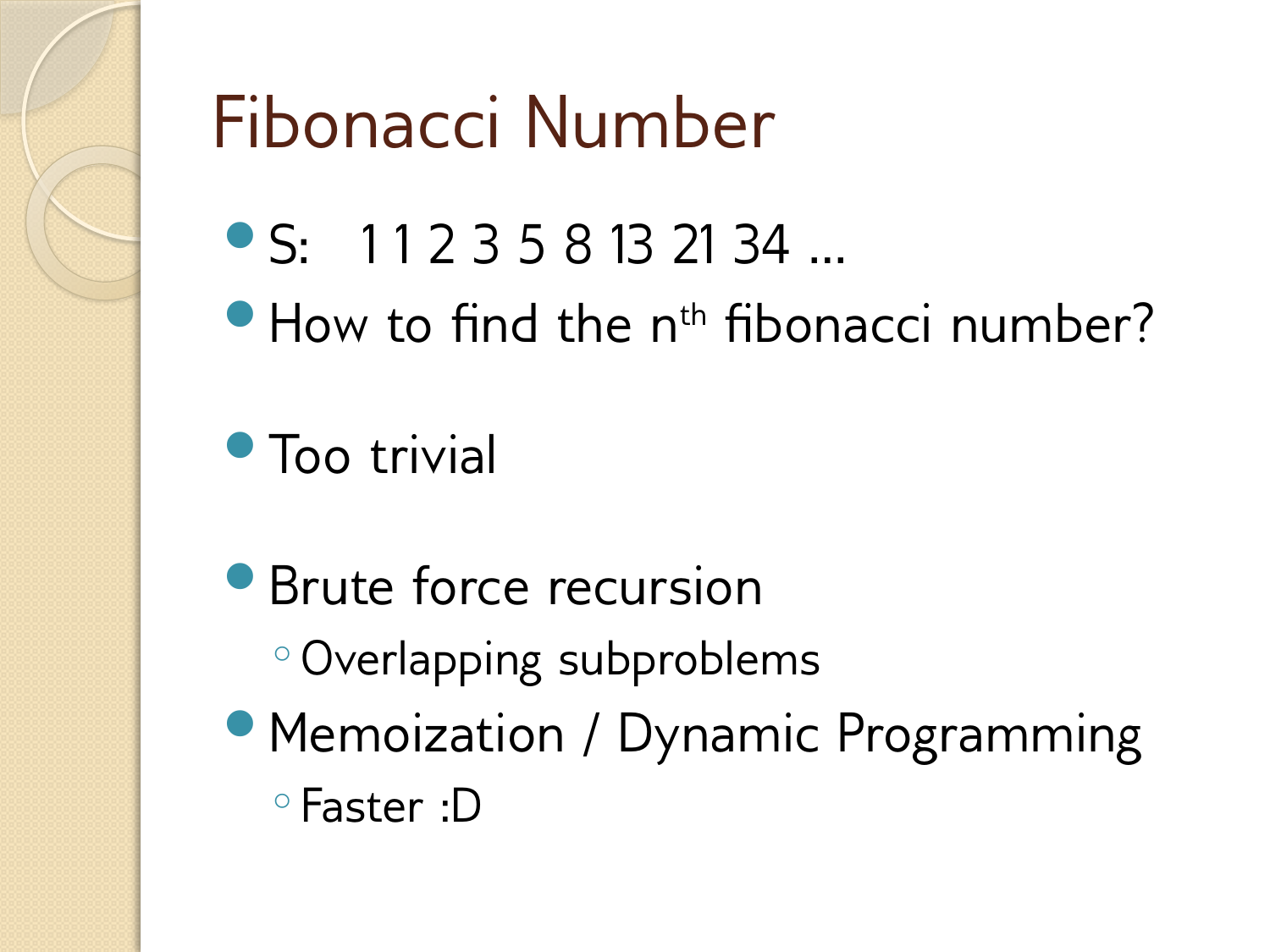

# Fibonacci Number
S:   1 1 2 3 5 8 13 21 34 …
How to find the nth fibonacci number?

Too trivial

Brute force recursion
Overlapping subproblems
Memoization / Dynamic Programming
Faster :D